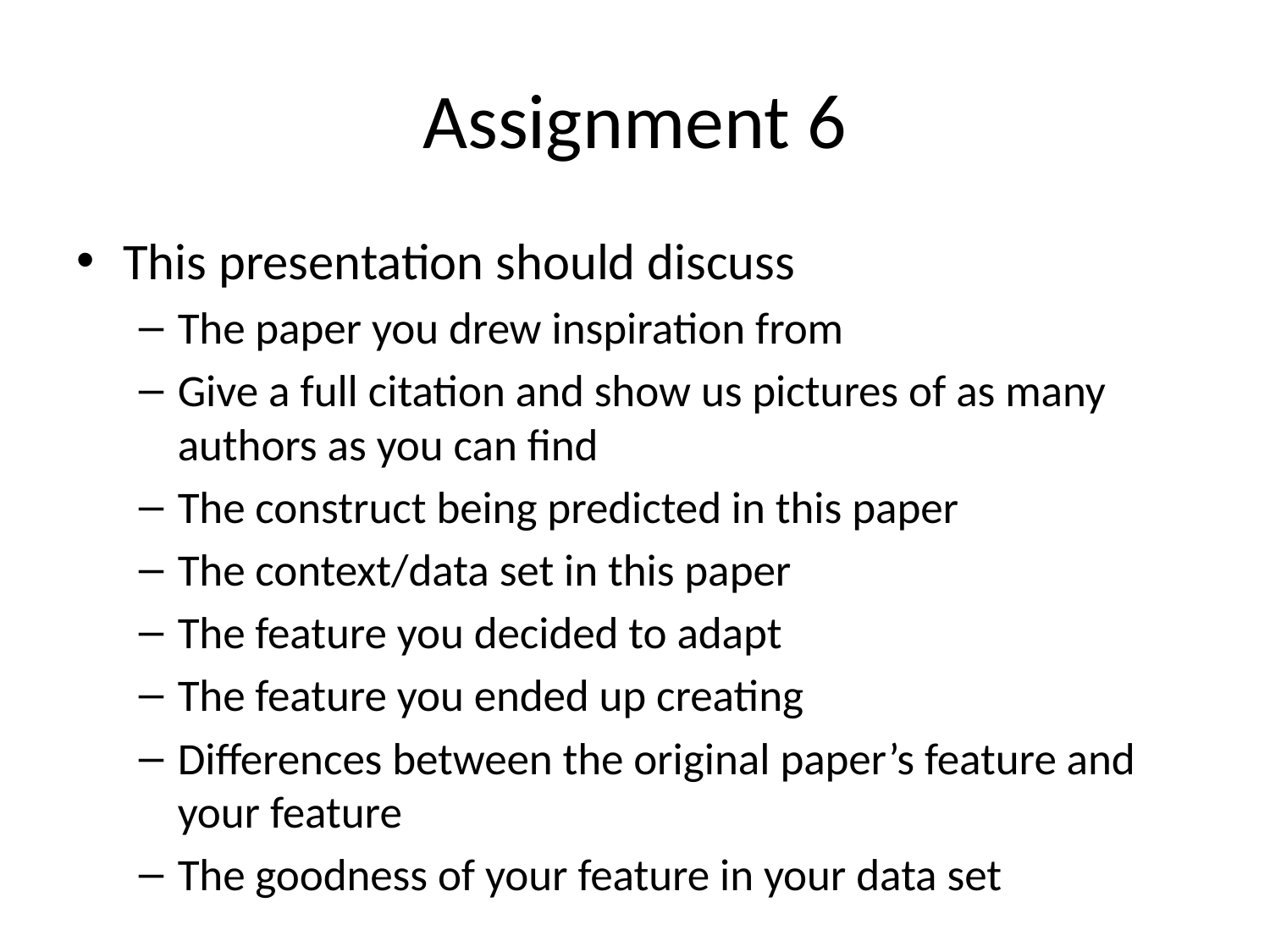

# Assignment 6
This presentation should discuss
The paper you drew inspiration from
Give a full citation and show us pictures of as many authors as you can find
The construct being predicted in this paper
The context/data set in this paper
The feature you decided to adapt
The feature you ended up creating
Differences between the original paper’s feature and your feature
The goodness of your feature in your data set